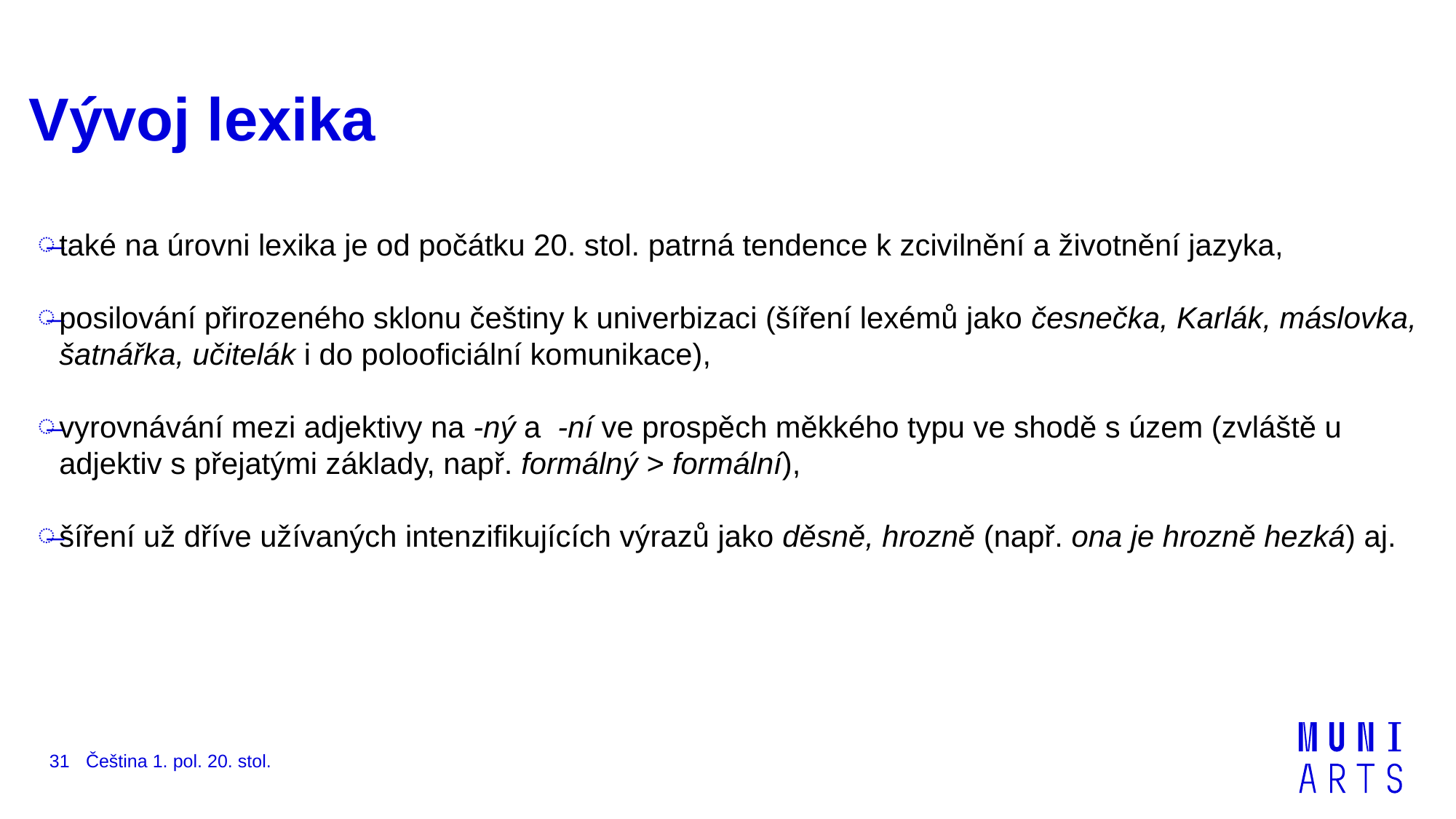

# Vývoj lexika
také na úrovni lexika je od počátku 20. stol. patrná tendence k zcivilnění a životnění jazyka,

posilování přirozeného sklonu češtiny k univerbizaci (šíření lexémů jako česnečka, Karlák, máslovka, šatnářka, učitelák i do polooficiální komunikace),

vyrovnávání mezi adjektivy na -ný a  -ní ve prospěch měkkého typu ve shodě s územ (zvláště u adjektiv s přejatými základy, např. formálný > formální),

šíření už dříve užívaných intenzifikujících výrazů jako děsně, hrozně (např. ona je hrozně hezká) aj.

Čeština 1. pol. 20. stol.
31